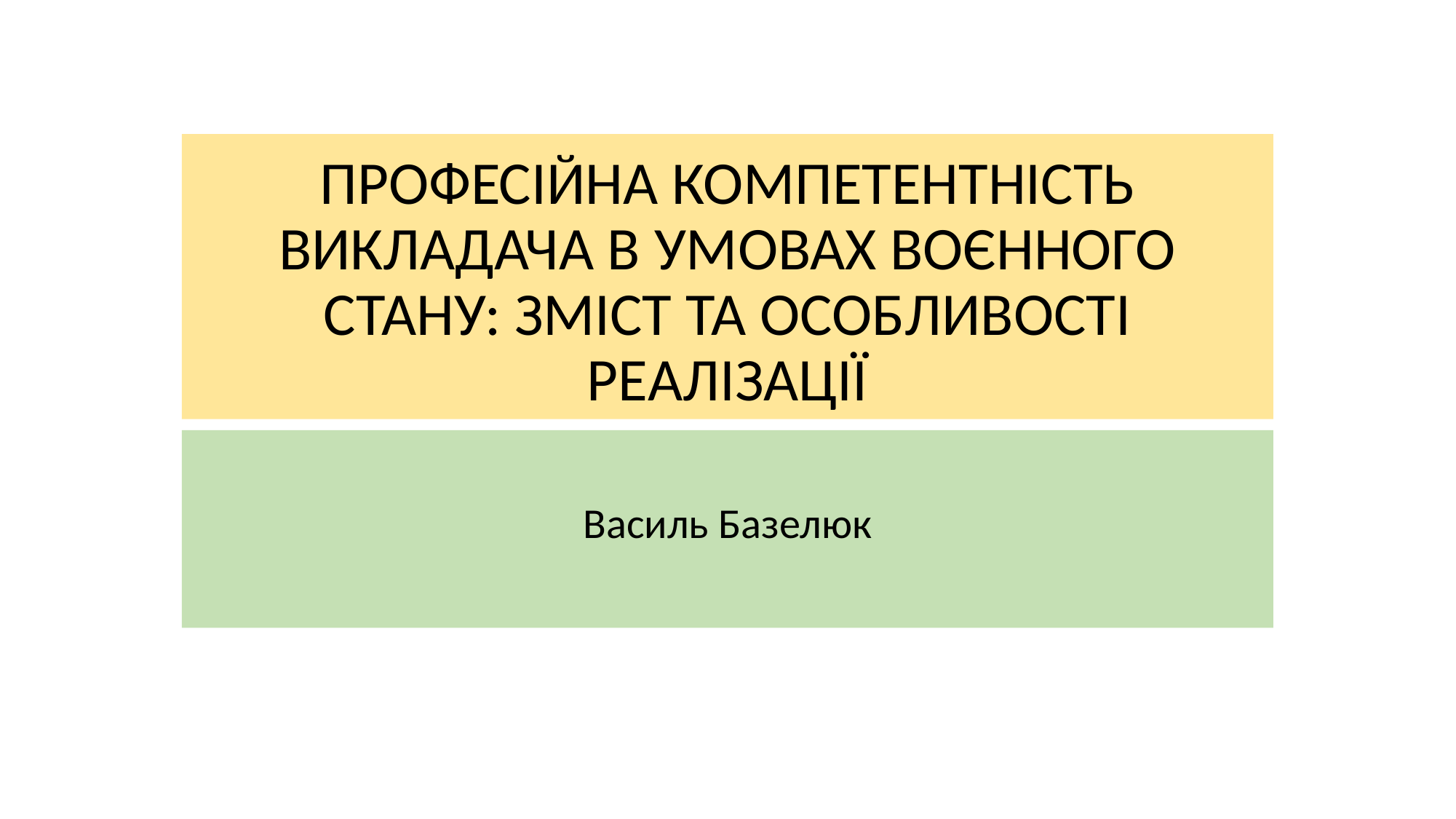

# ПРОФЕСІЙНА КОМПЕТЕНТНІСТЬ ВИКЛАДАЧА В УМОВАХ ВОЄННОГО СТАНУ: ЗМІСТ ТА ОСОБЛИВОСТІ РЕАЛІЗАЦІЇ

Василь Базелюк